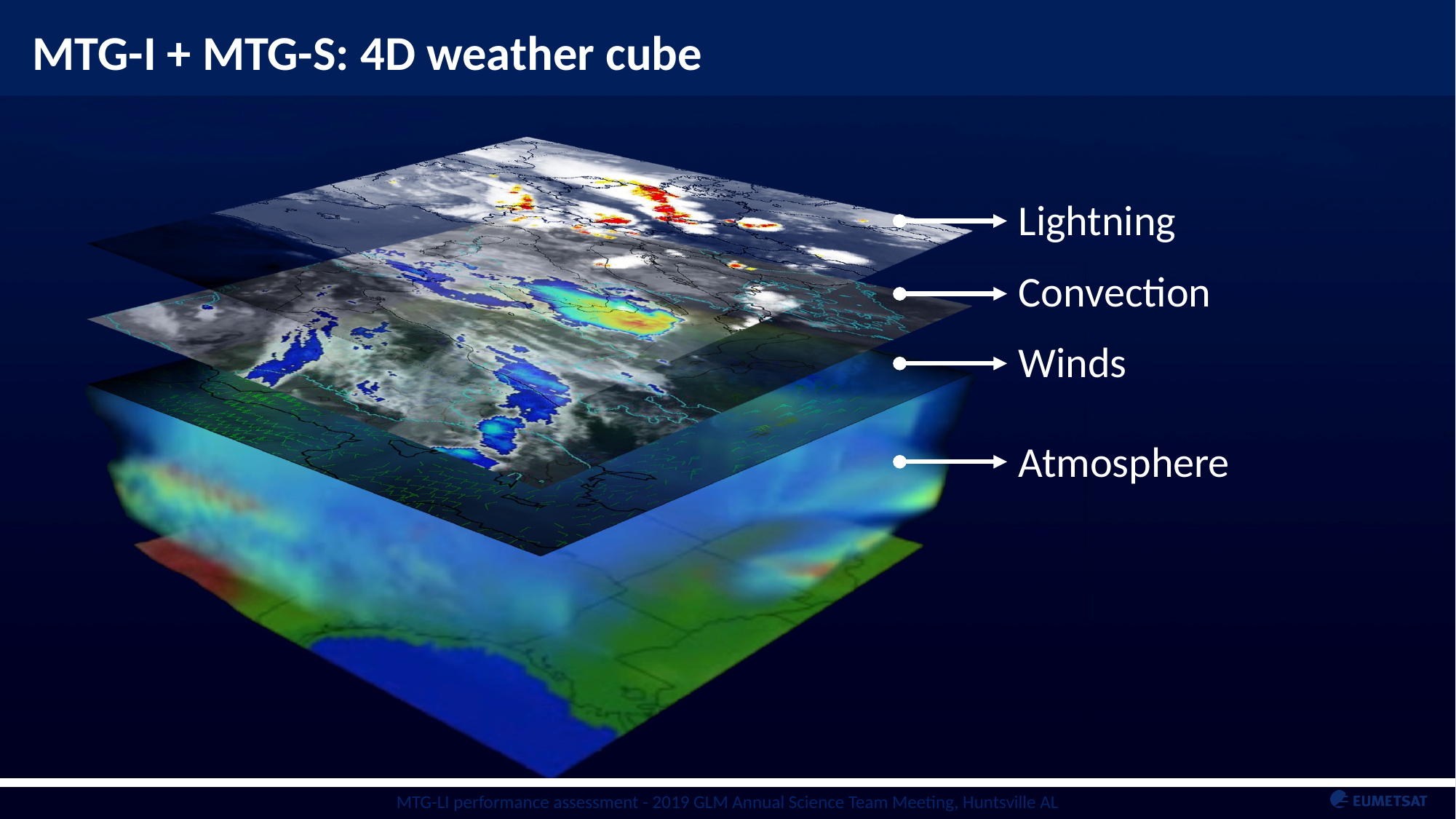

# MTG-I + MTG-S: 4D weather cube
Lightning
Convection
Winds
Atmosphere